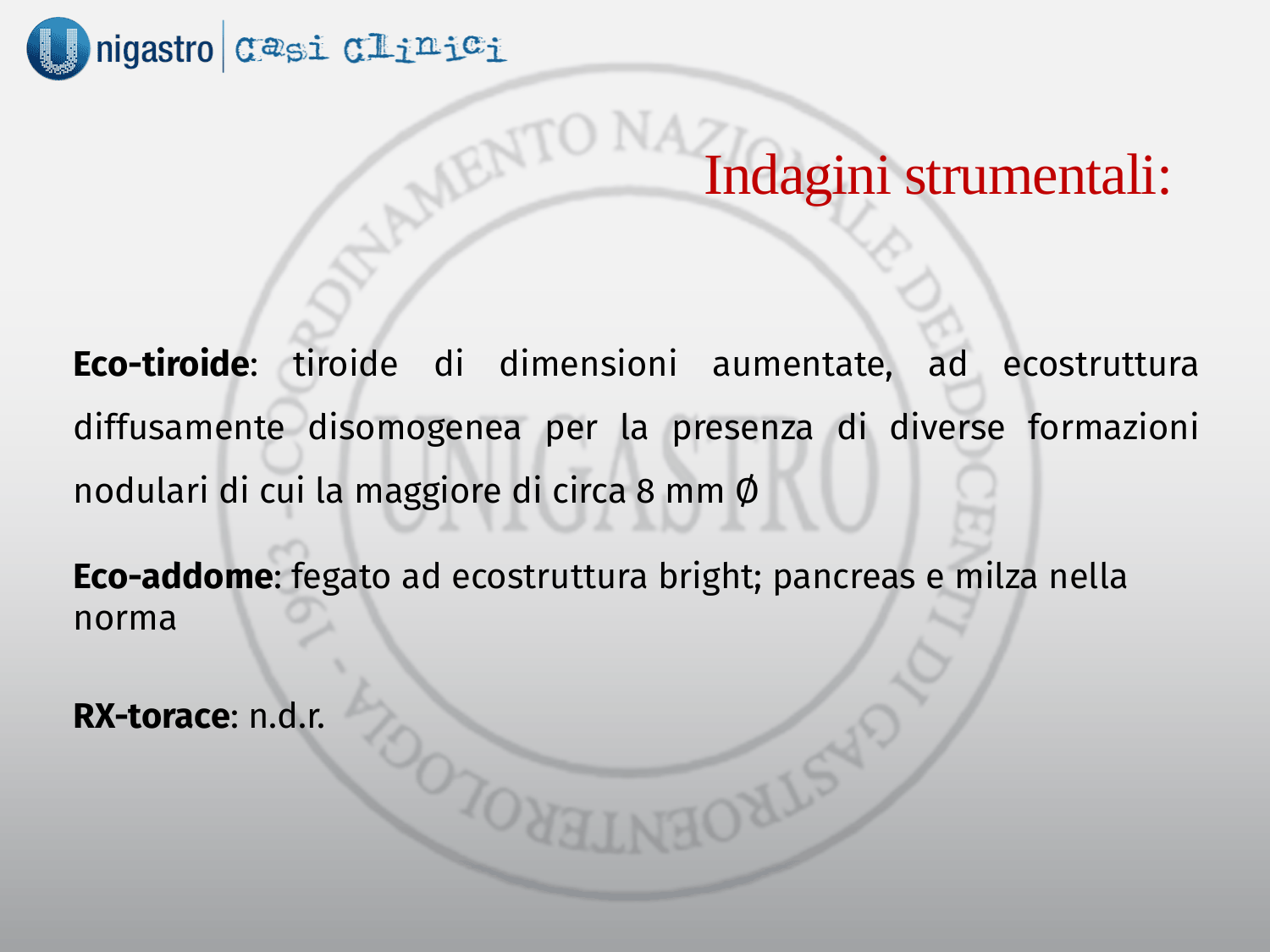

Indagini strumentali:
Eco-tiroide: tiroide di dimensioni aumentate, ad ecostruttura diffusamente disomogenea per la presenza di diverse formazioni nodulari di cui la maggiore di circa 8 mm Ø

Eco-addome: fegato ad ecostruttura bright; pancreas e milza nella norma

RX-torace: n.d.r.